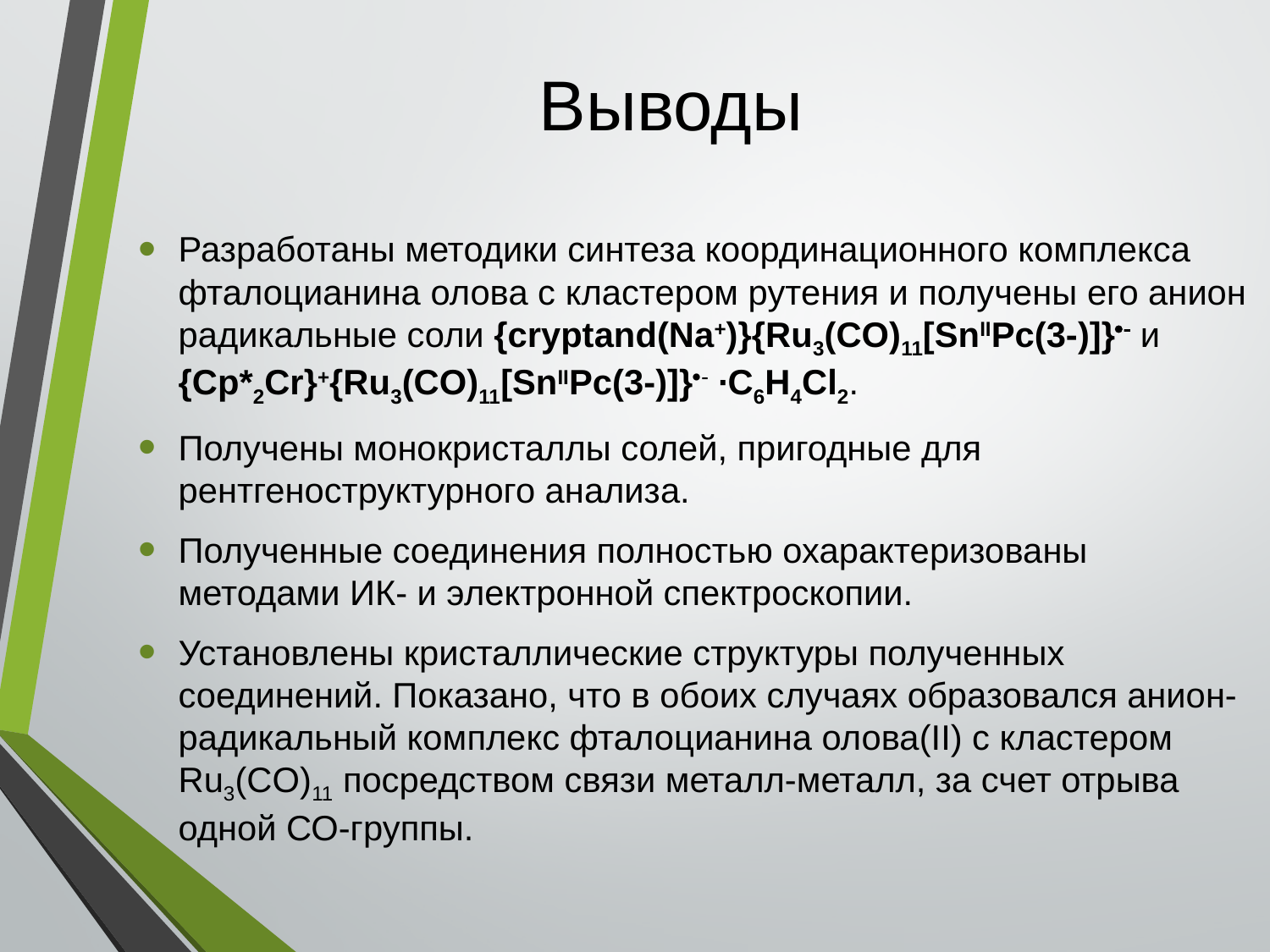

# Выводы
Разработаны методики синтеза координационного комплекса фталоцианина олова с кластером рутения и получены его анион радикальные соли {cryptand(Na+)}{Ru3(CO)11[SnIIPc(3-)]}•− и {Cp*2Cr}+{Ru3(CO)11[SnIIPc(3-)]}•− ∙С6Н4Сl2.
Получены монокристаллы солей, пригодные для рентгеноструктурного анализа.
Полученные соединения полностью охарактеризованы методами ИК- и электронной спектроскопии.
Установлены кристаллические структуры полученных соединений. Показано, что в обоих случаях образовался анион-радикальный комплекс фталоцианина олова(II) с кластером Ru3(CO)11 посредством связи металл-металл, за счет отрыва одной СО-группы.